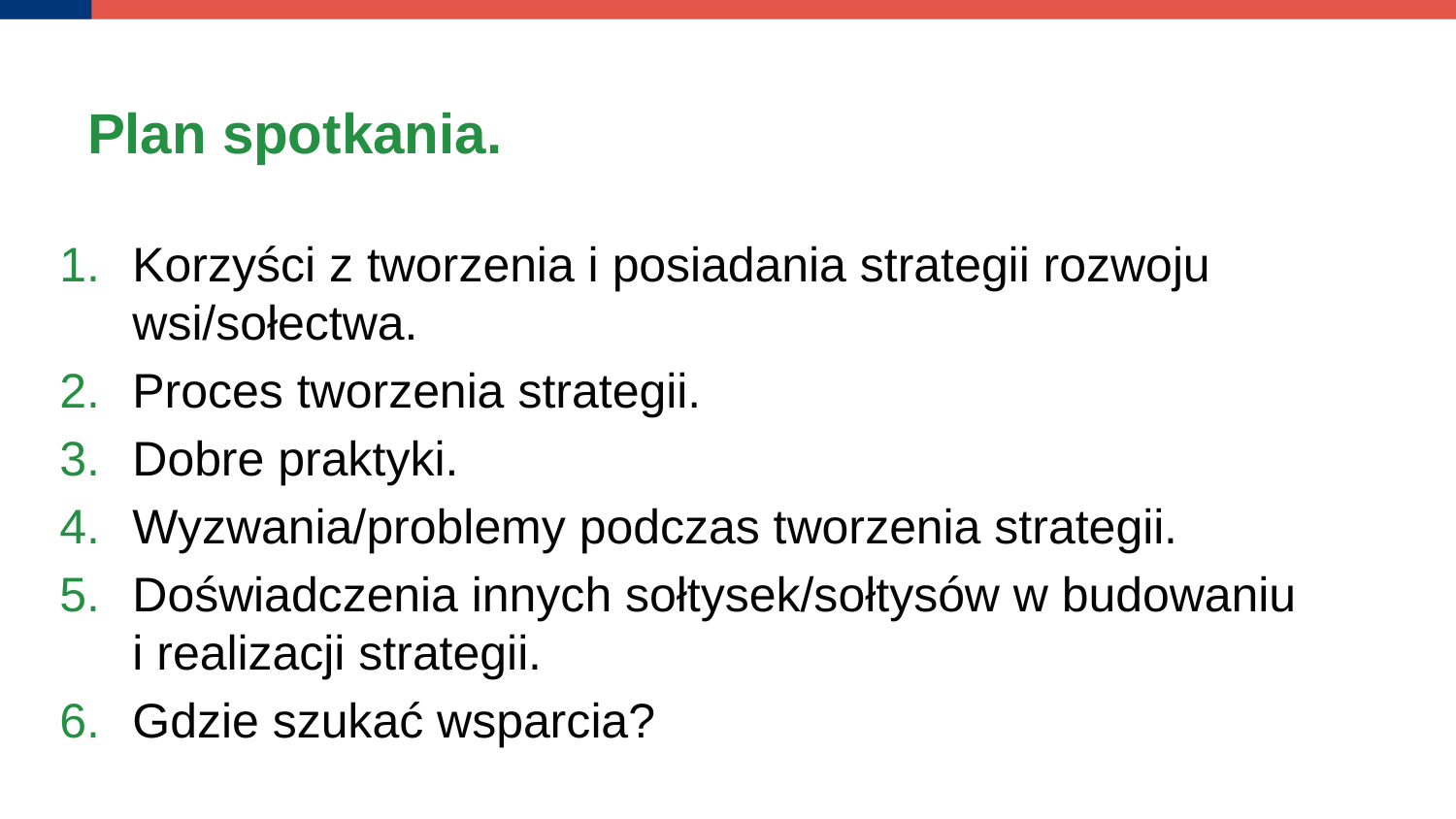

# Plan spotkania.
Korzyści z tworzenia i posiadania strategii rozwoju wsi/sołectwa.
Proces tworzenia strategii.
Dobre praktyki.
Wyzwania/problemy podczas tworzenia strategii.
Doświadczenia innych sołtysek/sołtysów w budowaniu      i realizacji strategii.
Gdzie szukać wsparcia?